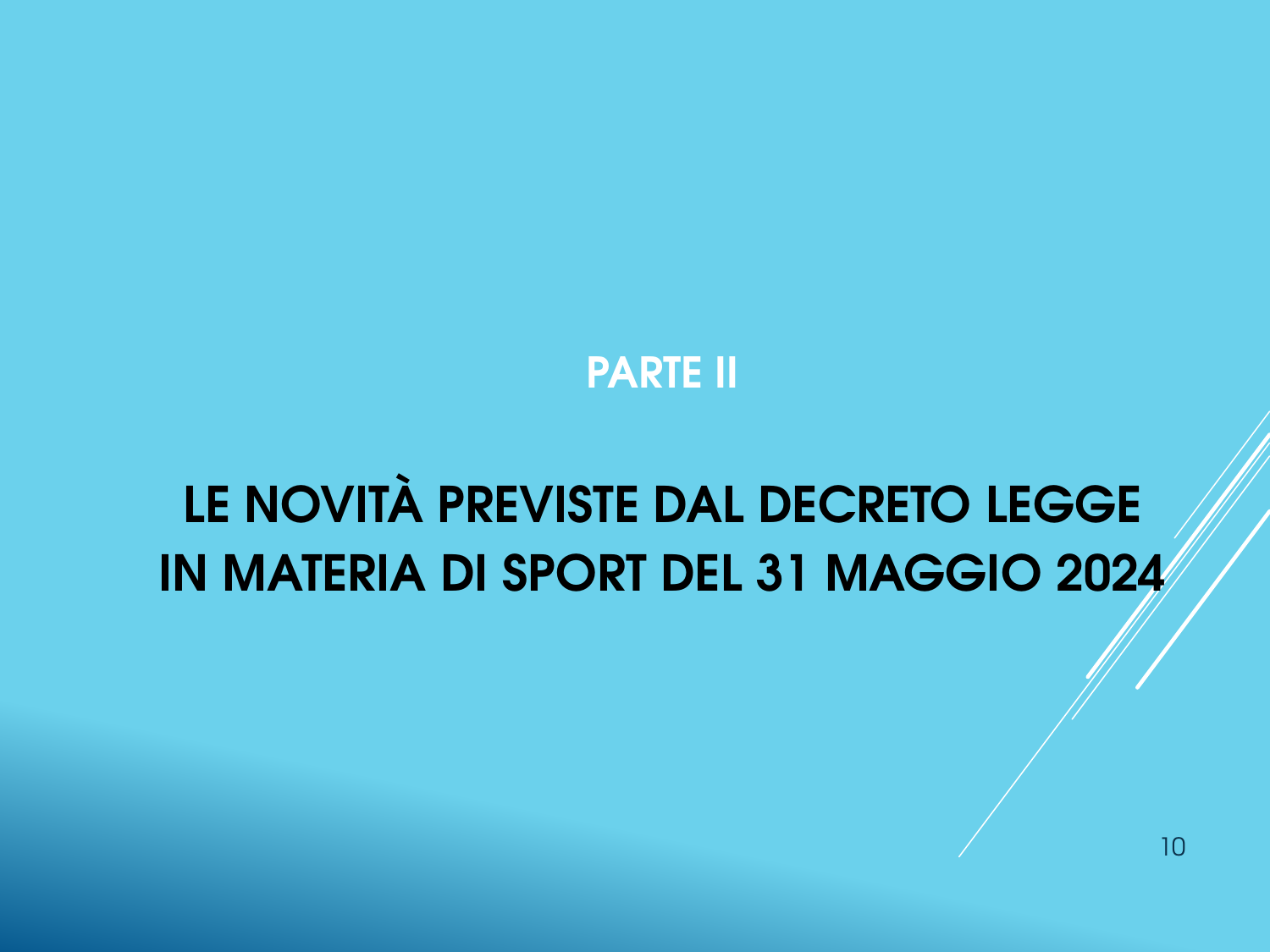

PARTE II

LE NOVITÀ PREVISTE DAL DECRETO LEGGE
IN MATERIA DI SPORT DEL 31 MAGGIO 2024
10